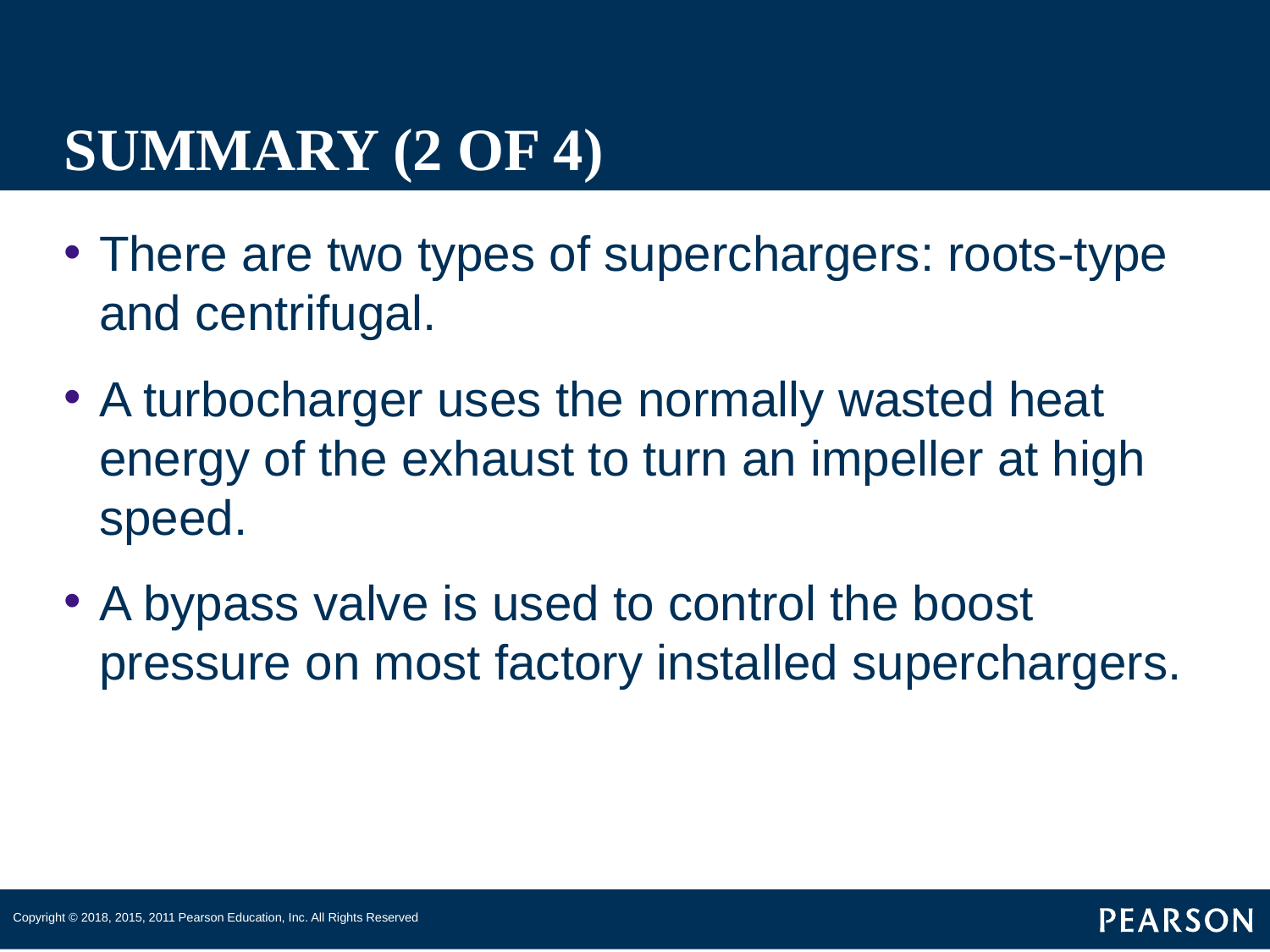

# SUMMARY (2 OF 4)
There are two types of superchargers: roots-type and centrifugal.
A turbocharger uses the normally wasted heat energy of the exhaust to turn an impeller at high speed.
A bypass valve is used to control the boost pressure on most factory installed superchargers.